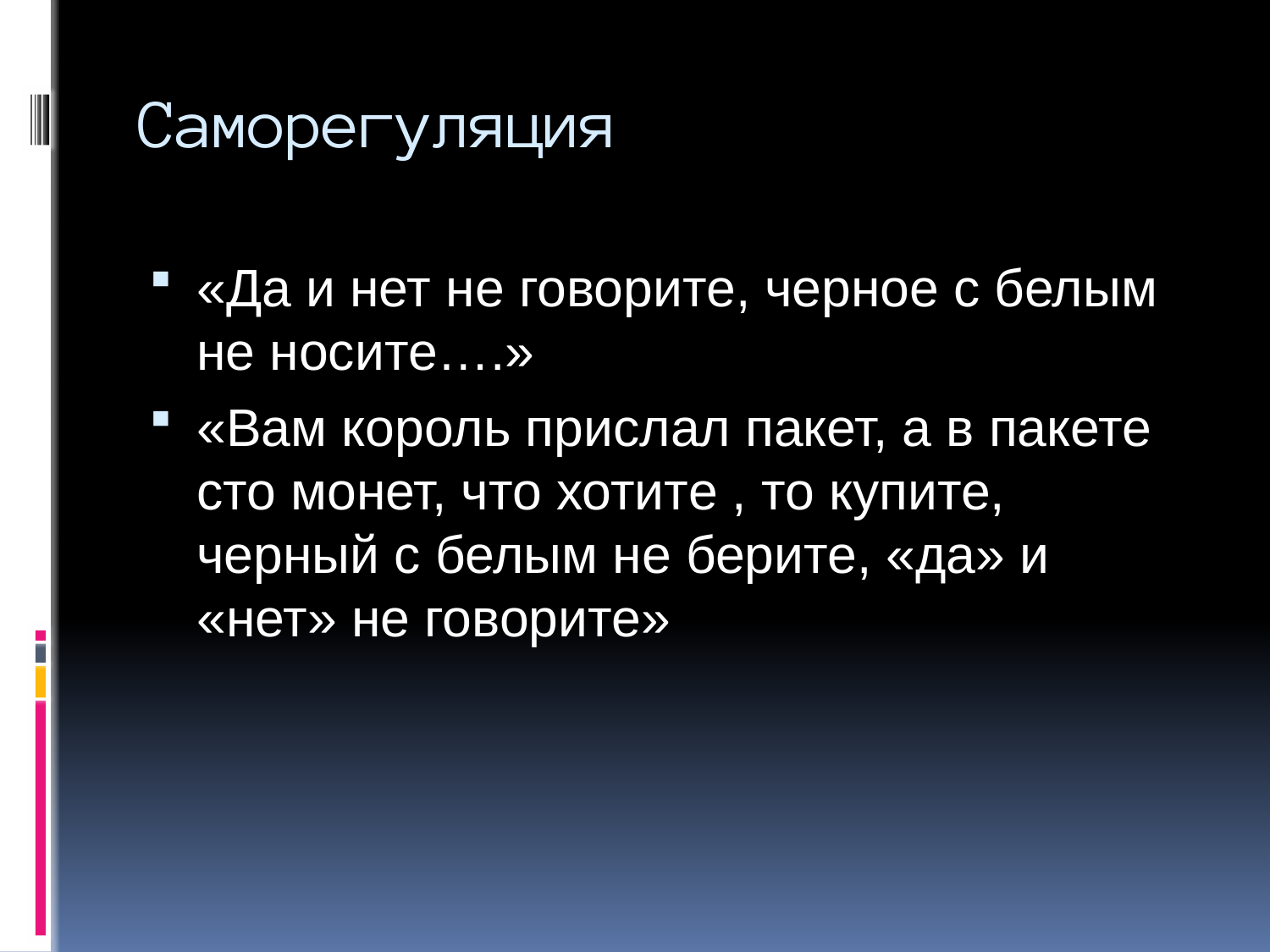

# Саморегуляция
«Да и нет не говорите, черное с белым не носите….»
«Вам король прислал пакет, а в пакете сто монет, что хотите , то купите, черный с белым не берите, «да» и  «нет» не говорите»